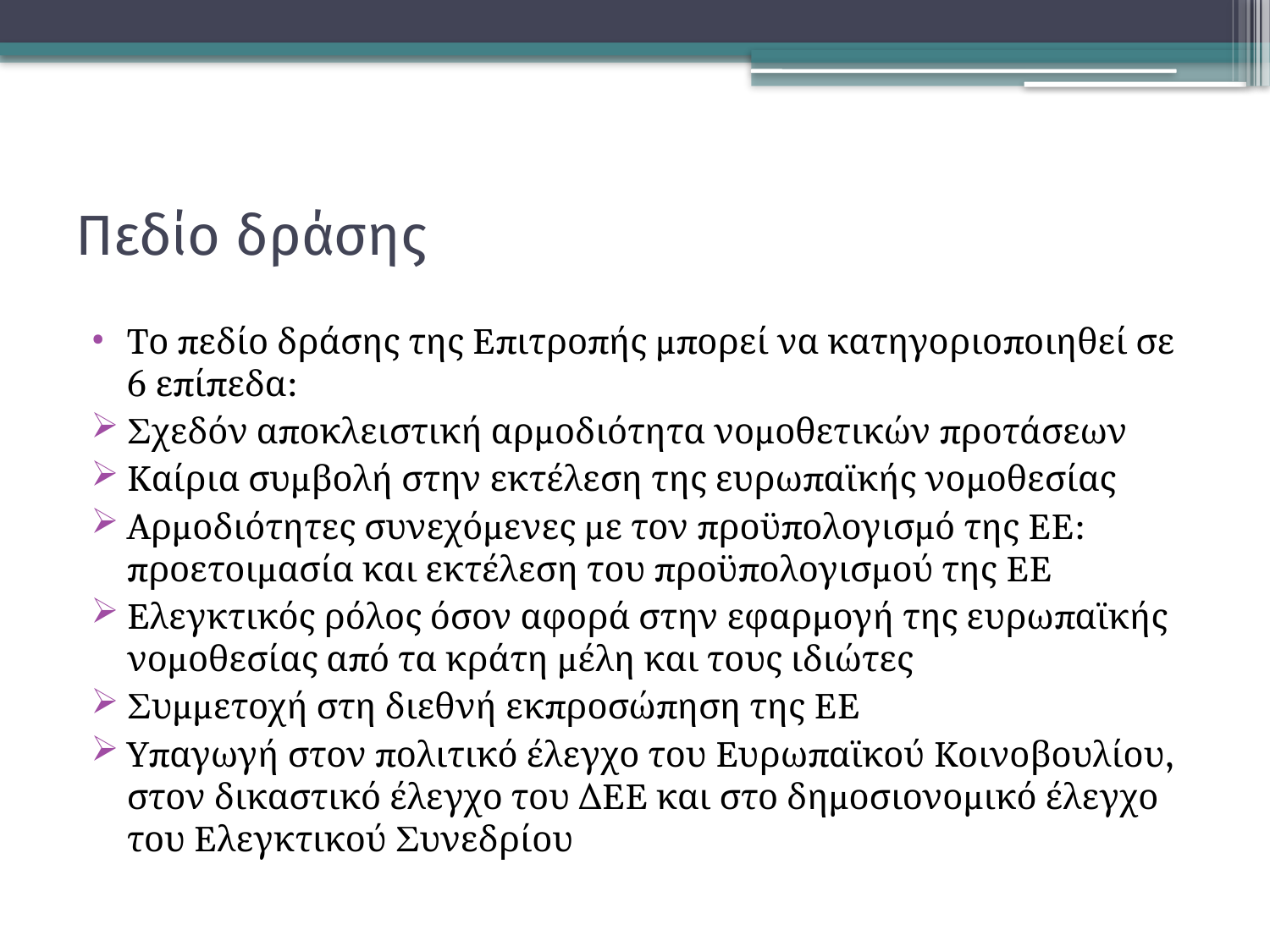

# Πεδίο δράσης
Το πεδίο δράσης της Επιτροπής μπορεί να κατηγοριοποιηθεί σε 6 επίπεδα:
Σχεδόν αποκλειστική αρμοδιότητα νομοθετικών προτάσεων
Καίρια συμβολή στην εκτέλεση της ευρωπαϊκής νομοθεσίας
Αρμοδιότητες συνεχόμενες με τον προϋπολογισμό της ΕΕ: προετοιμασία και εκτέλεση του προϋπολογισμού της ΕΕ
Ελεγκτικός ρόλος όσον αφορά στην εφαρμογή της ευρωπαϊκής νομοθεσίας από τα κράτη μέλη και τους ιδιώτες
Συμμετοχή στη διεθνή εκπροσώπηση της ΕΕ
Υπαγωγή στον πολιτικό έλεγχο του Ευρωπαϊκού Κοινοβουλίου, στον δικαστικό έλεγχο του ΔΕΕ και στο δημοσιονομικό έλεγχο του Ελεγκτικού Συνεδρίου